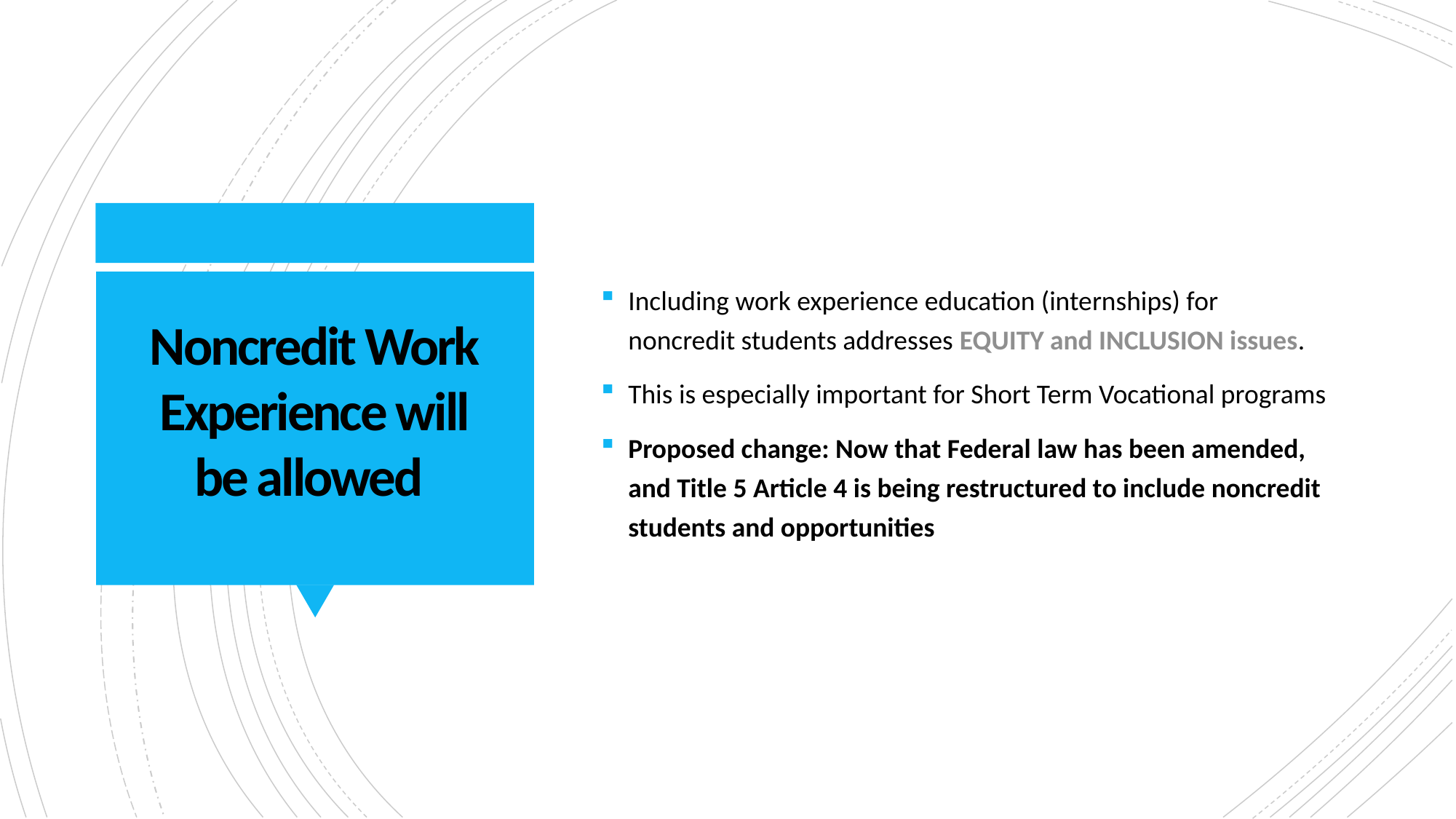

Including work experience education (internships) for noncredit students addresses EQUITY and INCLUSION issues.
This is especially important for Short Term Vocational programs
Proposed change: Now that Federal law has been amended, and Title 5 Article 4 is being restructured to include noncredit students and opportunities
# Noncredit Work Experience will be allowed